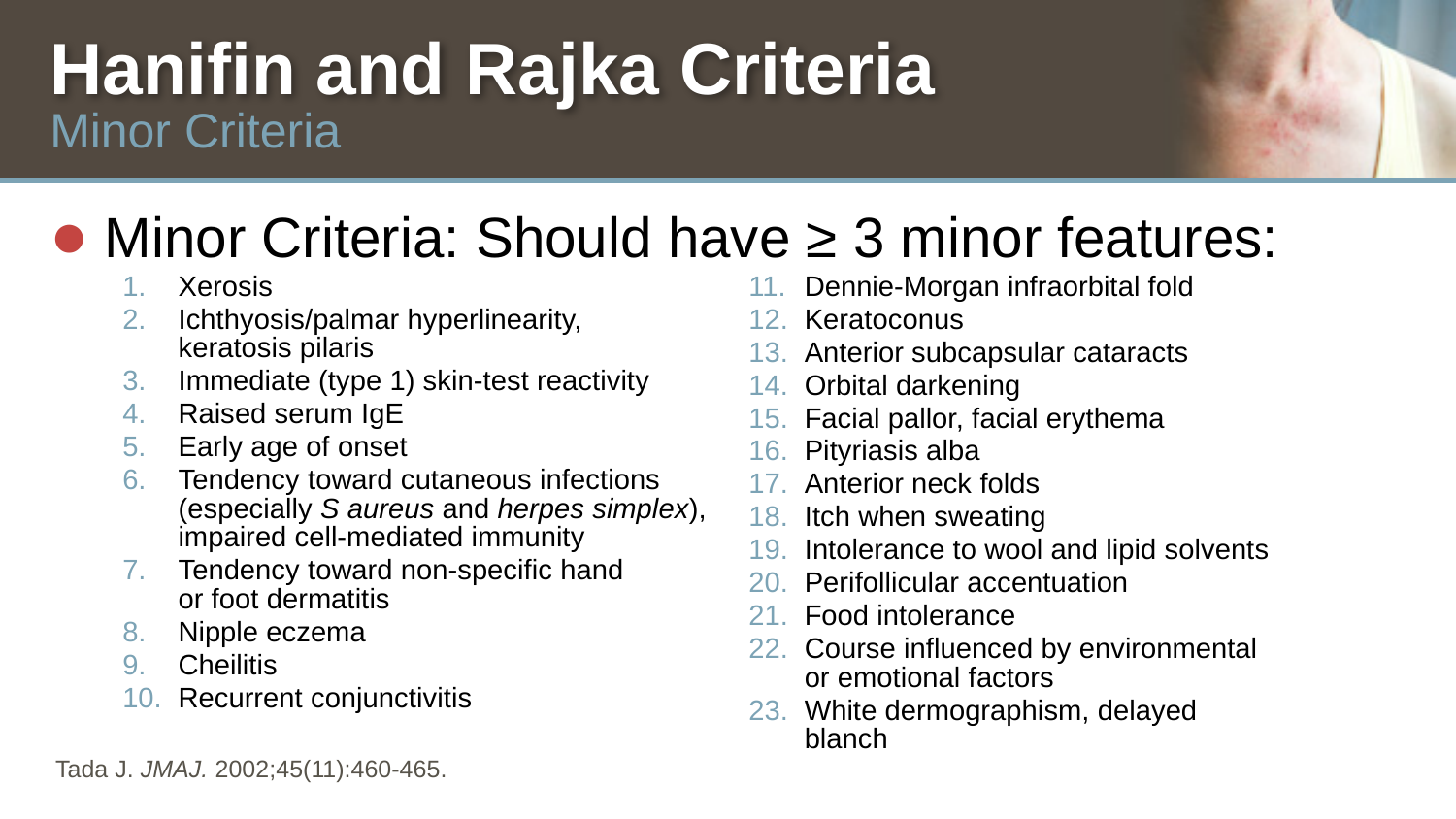

# Hanifin and Rajka Criteria
Minor Criteria
Minor Criteria: Should have ≥ 3 minor features:
Xerosis
Ichthyosis/palmar hyperlinearity,
keratosis pilaris
Immediate (type 1) skin-test reactivity
Raised serum IgE
Early age of onset
Tendency toward cutaneous infections
(especially S aureus and herpes simplex),
impaired cell-mediated immunity
Tendency toward non-specific hand
or foot dermatitis
Nipple eczema
Cheilitis
Recurrent conjunctivitis
Dennie-Morgan infraorbital fold
Keratoconus
Anterior subcapsular cataracts
Orbital darkening
Facial pallor, facial erythema
Pityriasis alba
Anterior neck folds
Itch when sweating
Intolerance to wool and lipid solvents
Perifollicular accentuation
Food intolerance
Course influenced by environmental or emotional factors
White dermographism, delayed blanch
Tada J. JMAJ. 2002;45(11):460-465.